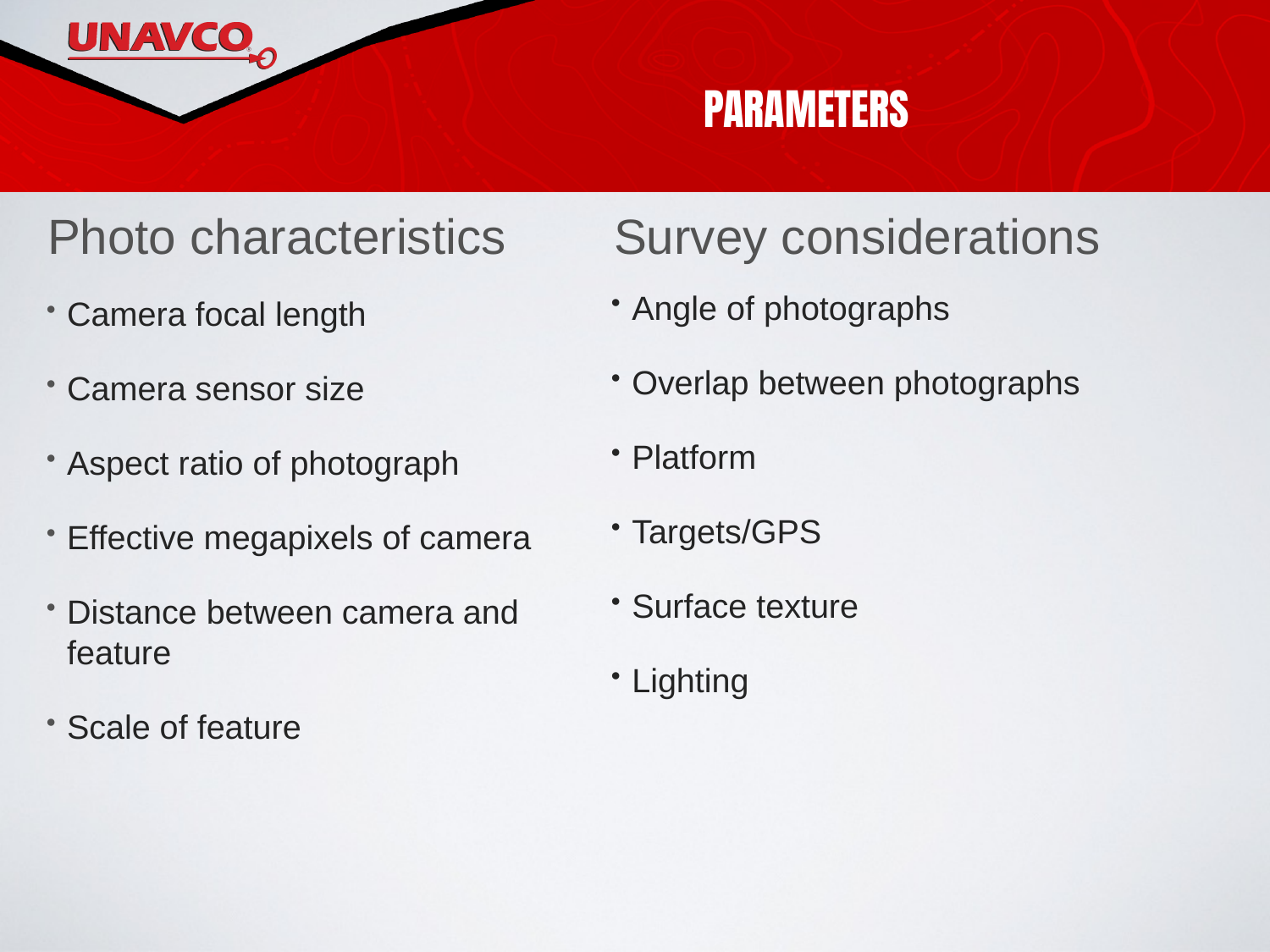

# Parameters
Photo characteristics
Survey considerations
Camera focal length
Camera sensor size
Aspect ratio of photograph
Effective megapixels of camera
Distance between camera and feature
Scale of feature

Angle of photographs
Overlap between photographs
Platform
Targets/GPS
Surface texture
Lighting